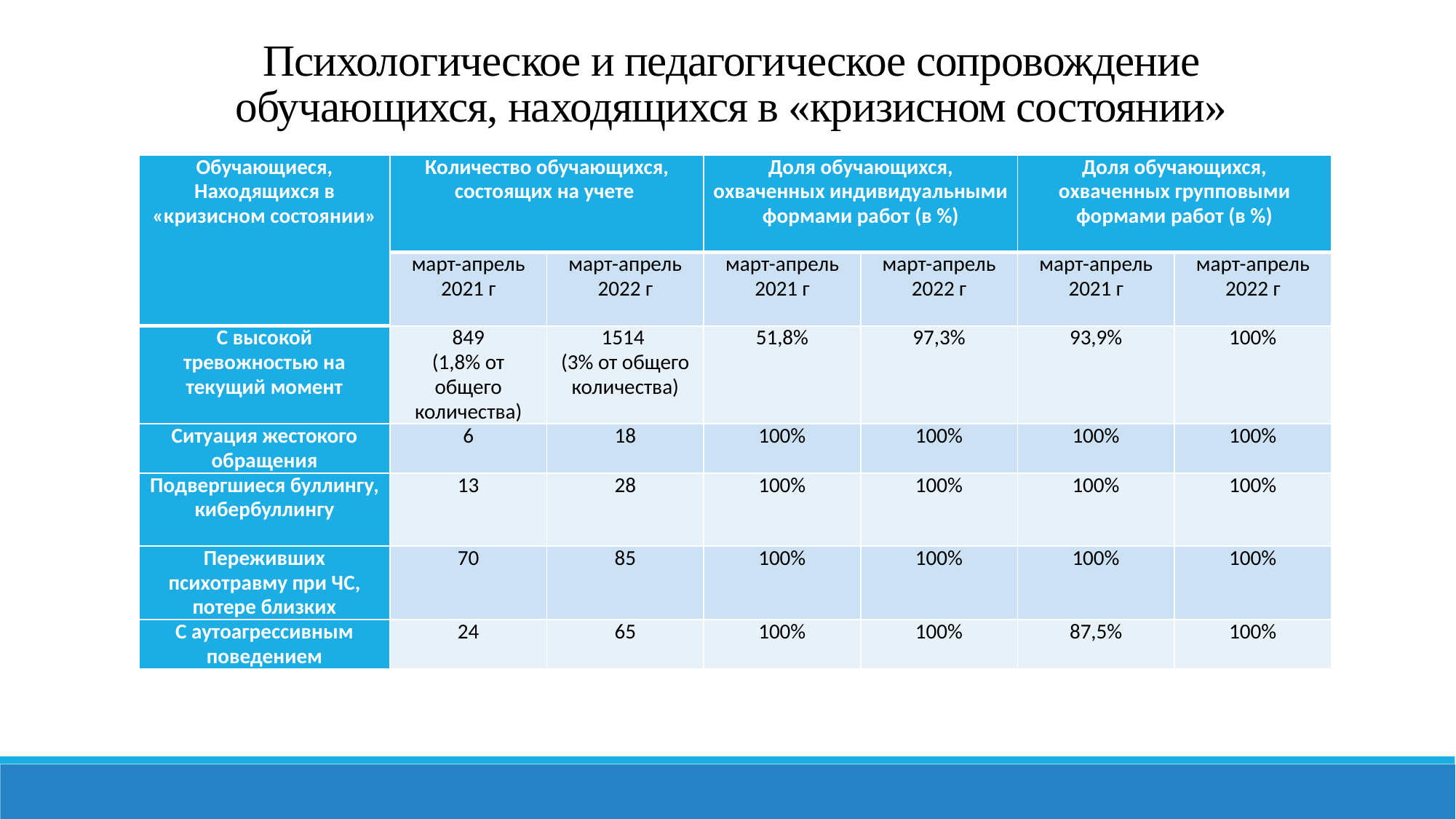

# Психологическое и педагогическое сопровождение обучающихся, находящихся в «кризисном состоянии»
| Обучающиеся, Находящихся в «кризисном состоянии» | Количество обучающихся, состоящих на учете |  | Доля обучающихся, охваченных индивидуальными формами работ (в %) |  | Доля обучающихся, охваченных групповыми формами работ (в %) |  |
| --- | --- | --- | --- | --- | --- | --- |
|  | март-апрель 2021 г | март-апрель 2022 г | март-апрель 2021 г | март-апрель 2022 г | март-апрель 2021 г | март-апрель 2022 г |
| С высокой тревожностью на текущий момент | 849 (1,8% от общего количества) | 1514 (3% от общего количества) | 51,8% | 97,3% | 93,9% | 100% |
| Ситуация жестокого обращения | 6 | 18 | 100% | 100% | 100% | 100% |
| Подвергшиеся буллингу, кибербуллингу | 13 | 28 | 100% | 100% | 100% | 100% |
| Переживших психотравму при ЧС, потере близких | 70 | 85 | 100% | 100% | 100% | 100% |
| С аутоагрессивным поведением | 24 | 65 | 100% | 100% | 87,5% | 100% |